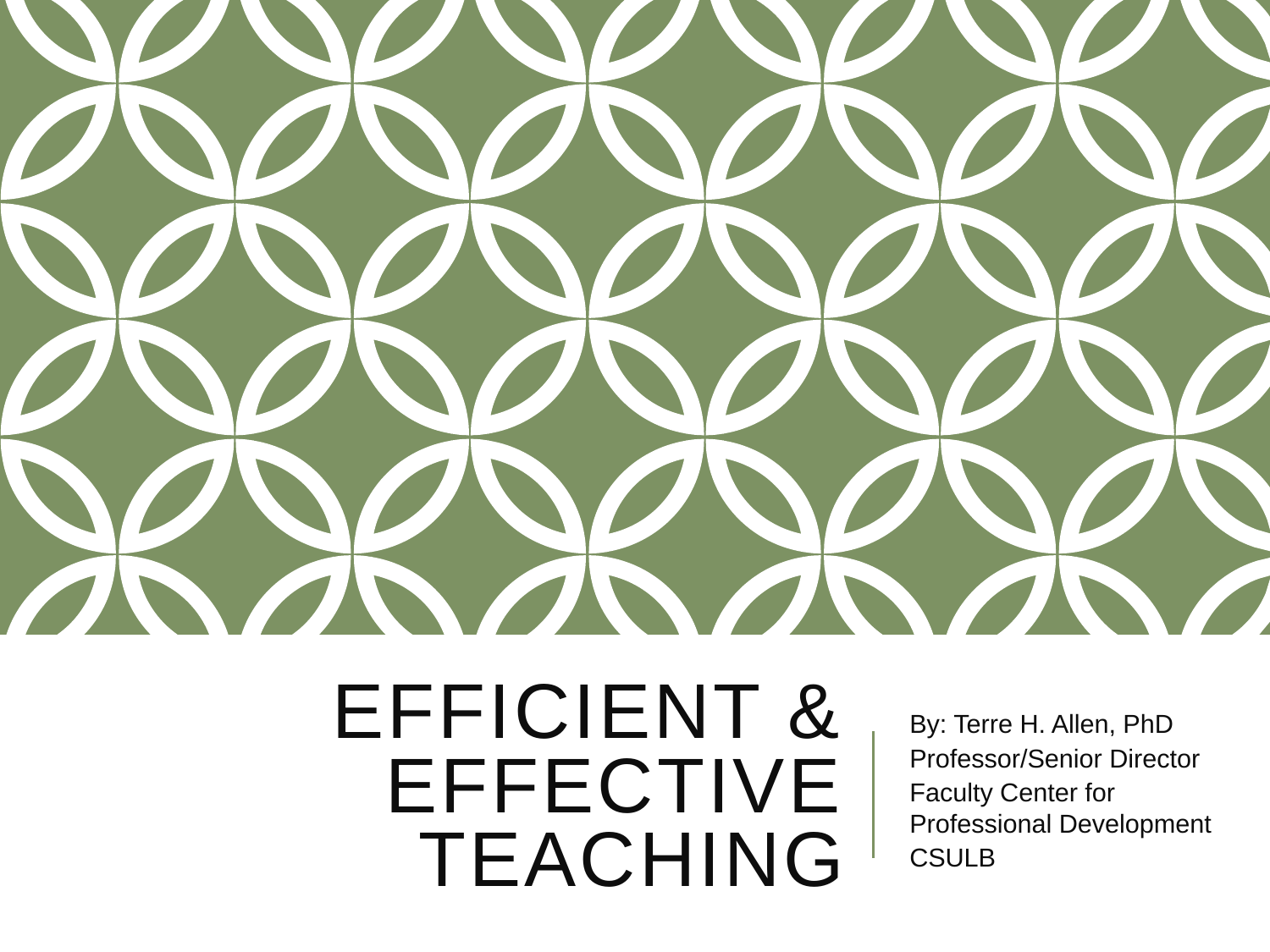

# Efficient & Effective Teaching
By: Terre H. Allen, PhD
Professor/Senior Director
Faculty Center for Professional Development
CSULB